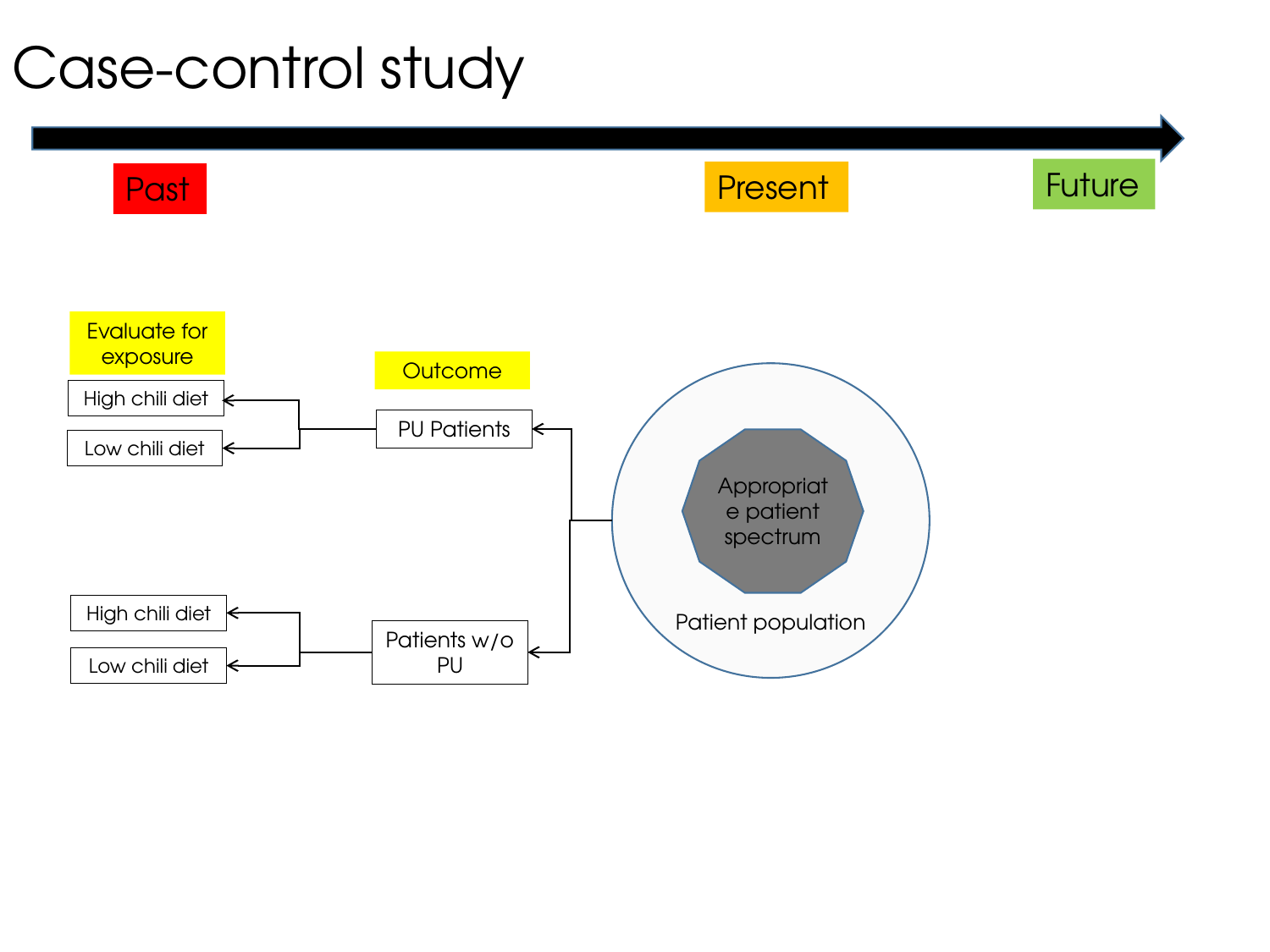

Case-control study

Future
Present
Past
Evaluate for exposure
Outcome

Patient population
High chili diet
PU Patients
Appropriate patient spectrum
Low chili diet
High chili diet
Patients w/o PU
Low chili diet